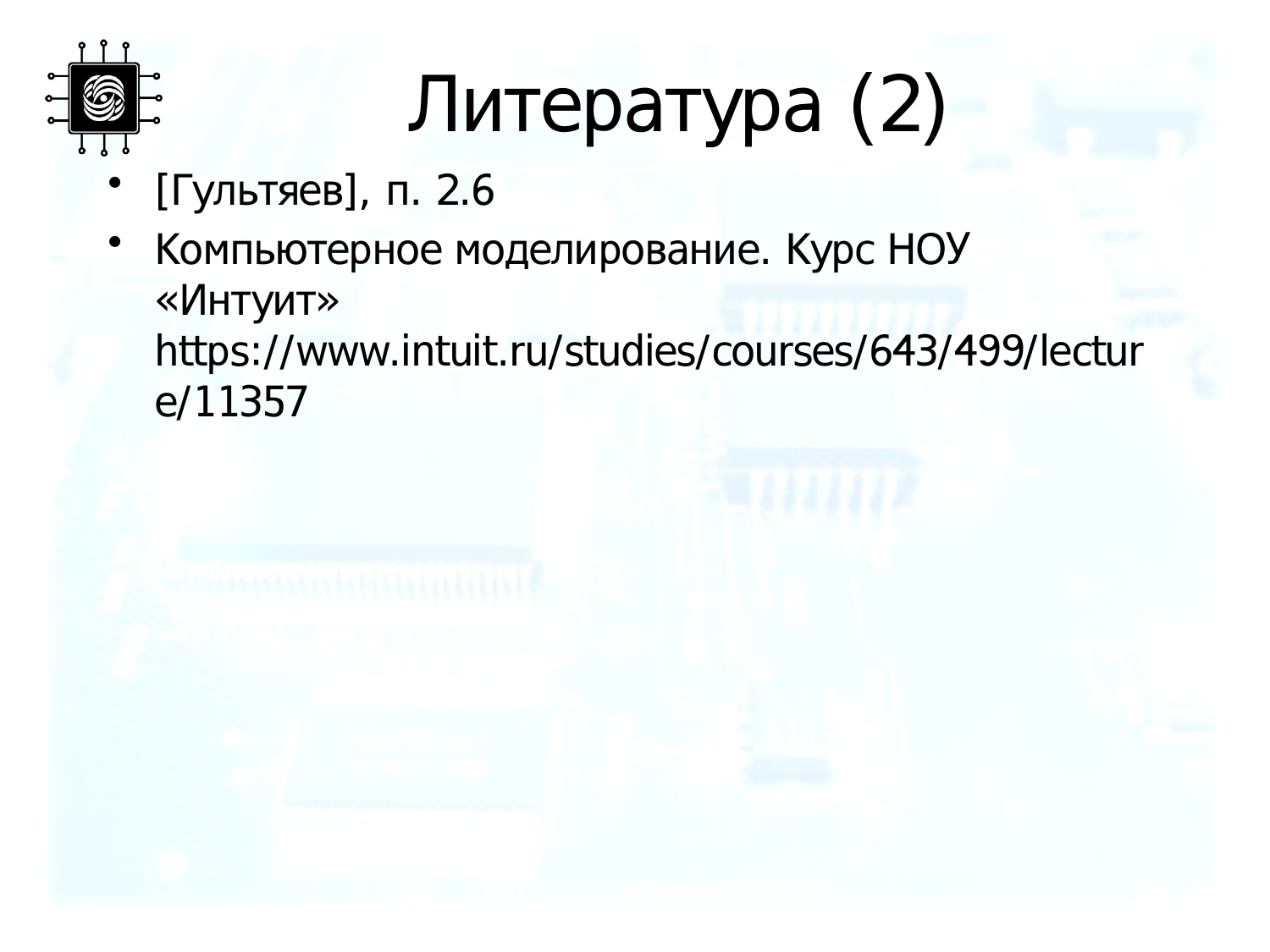

# Литература (2)
[Гультяев], п. 2.6
Компьютерное моделирование. Курс НОУ «Интуит»  https://www.intuit.ru/studies/courses/643/499/lecture/11357